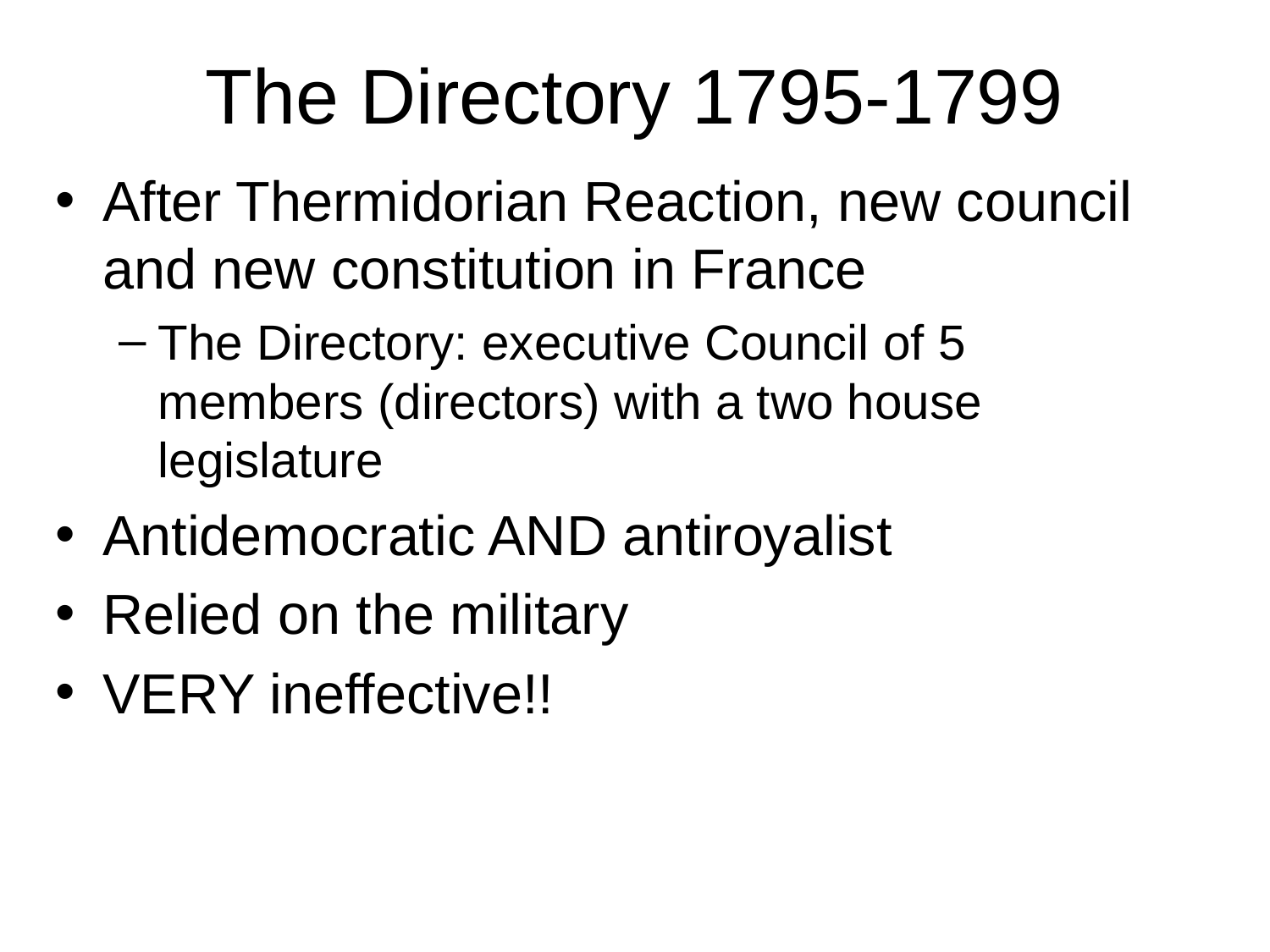

# The Directory 1795-1799
After Thermidorian Reaction, new council and new constitution in France
The Directory: executive Council of 5 members (directors) with a two house legislature
Antidemocratic AND antiroyalist
Relied on the military
VERY ineffective!!